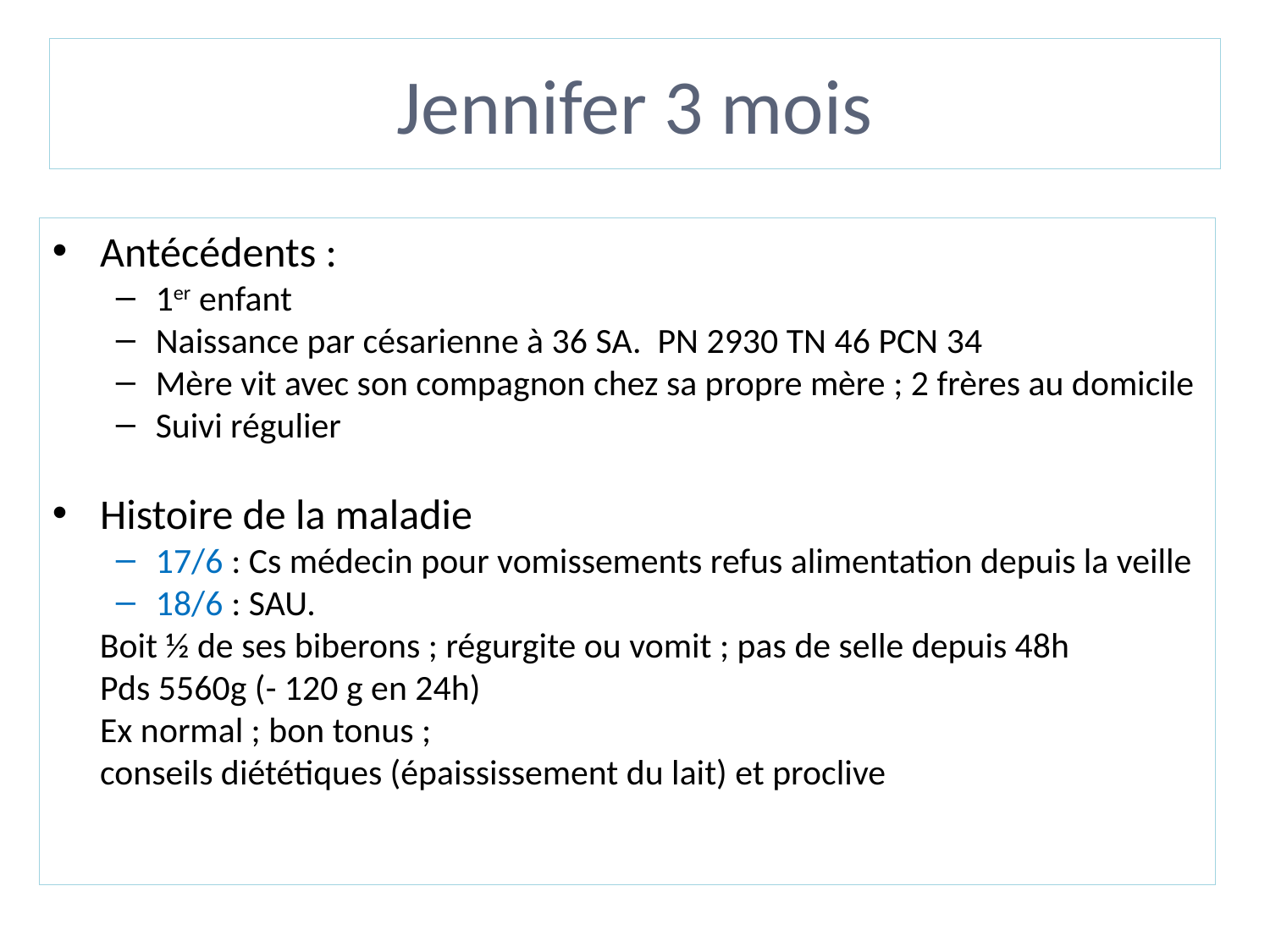

# Jennifer 3 mois
Antécédents :
1er enfant
Naissance par césarienne à 36 SA.  PN 2930 TN 46 PCN 34
Mère vit avec son compagnon chez sa propre mère ; 2 frères au domicile
Suivi régulier

Histoire de la maladie
17/6 : Cs médecin pour vomissements refus alimentation depuis la veille
18/6 : SAU.
	Boit ½ de ses biberons ; régurgite ou vomit ; pas de selle depuis 48h
	Pds 5560g (- 120 g en 24h)
	Ex normal ; bon tonus ;
	conseils diététiques (épaississement du lait) et proclive